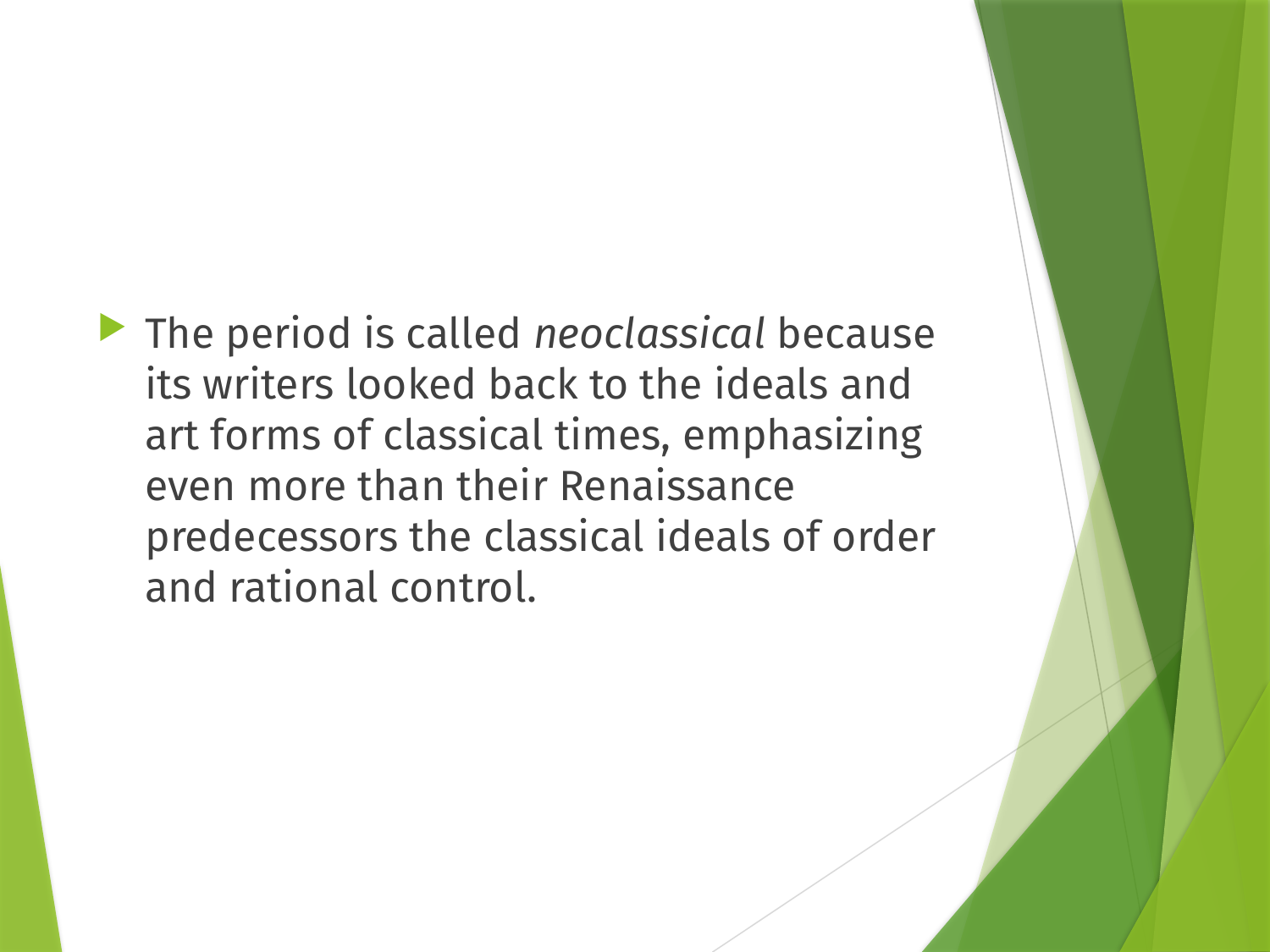

The period is called neoclassical because its writers looked back to the ideals and art forms of classical times, emphasizing even more than their Renaissance predecessors the classical ideals of order and rational control.